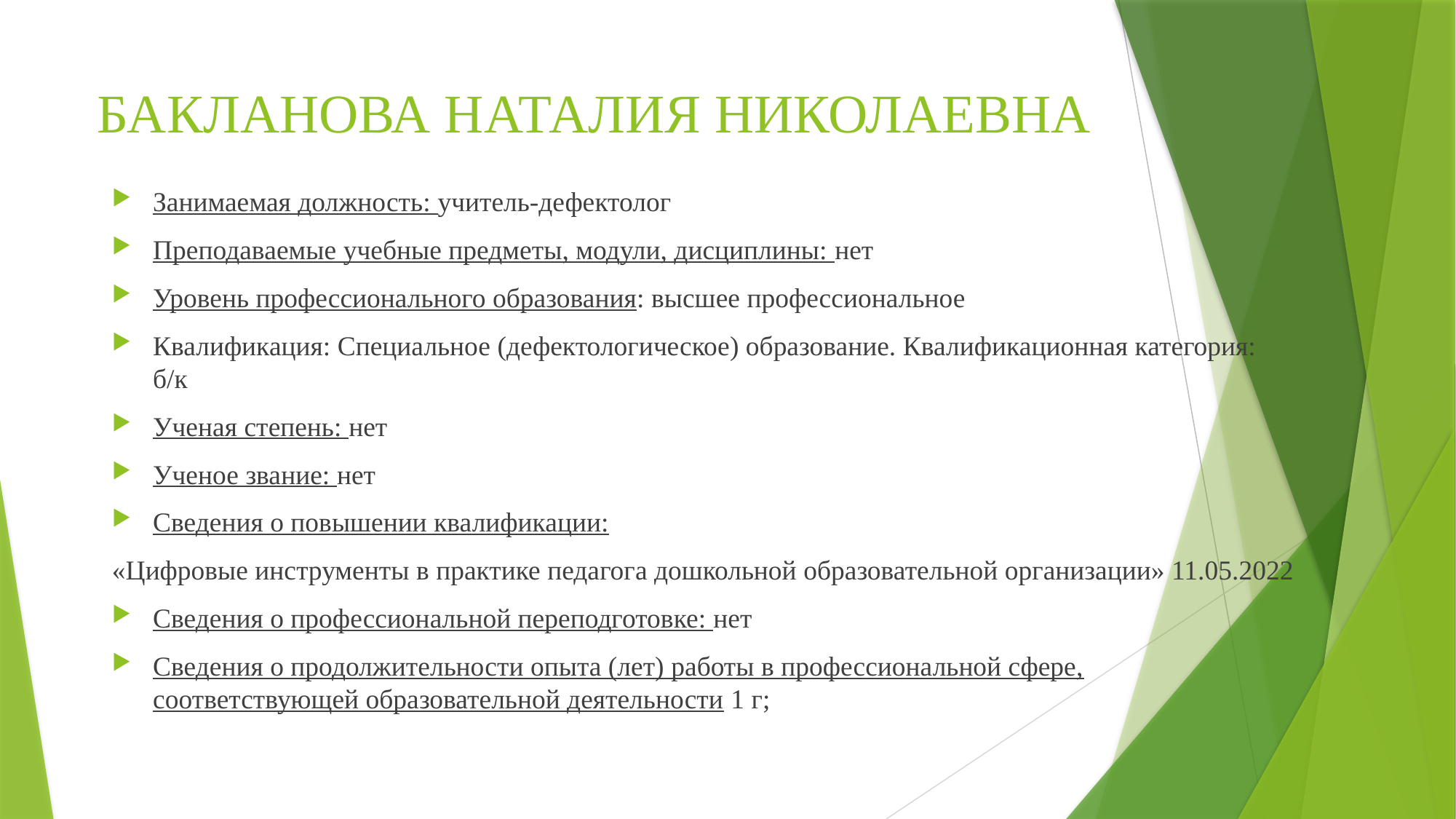

# БАКЛАНОВА НАТАЛИЯ НИКОЛАЕВНА
Занимаемая должность: учитель-дефектолог
Преподаваемые учебные предметы, модули, дисциплины: нет
Уровень профессионального образования: высшее профессиональное
Квалификация: Специальное (дефектологическое) образование. Квалификационная категория: б/к
Ученая степень: нет
Ученое звание: нет
Сведения о повышении квалификации:
«Цифровые инструменты в практике педагога дошкольной образовательной организации» 11.05.2022
Сведения о профессиональной переподготовке: нет
Сведения о продолжительности опыта (лет) работы в профессиональной сфере, соответствующей образовательной деятельности 1 г;